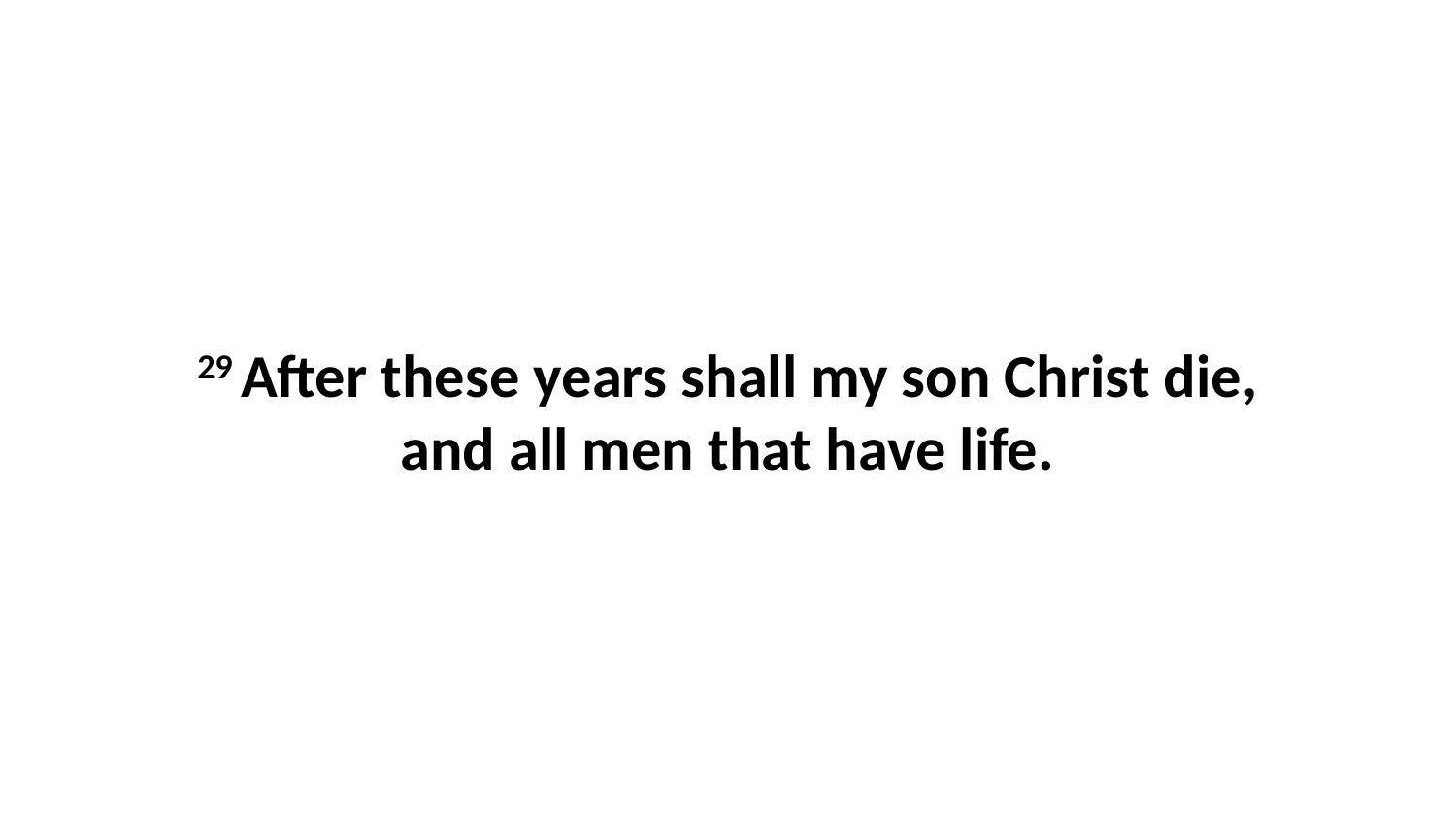

29 After these years shall my son Christ die, and all men that have life.